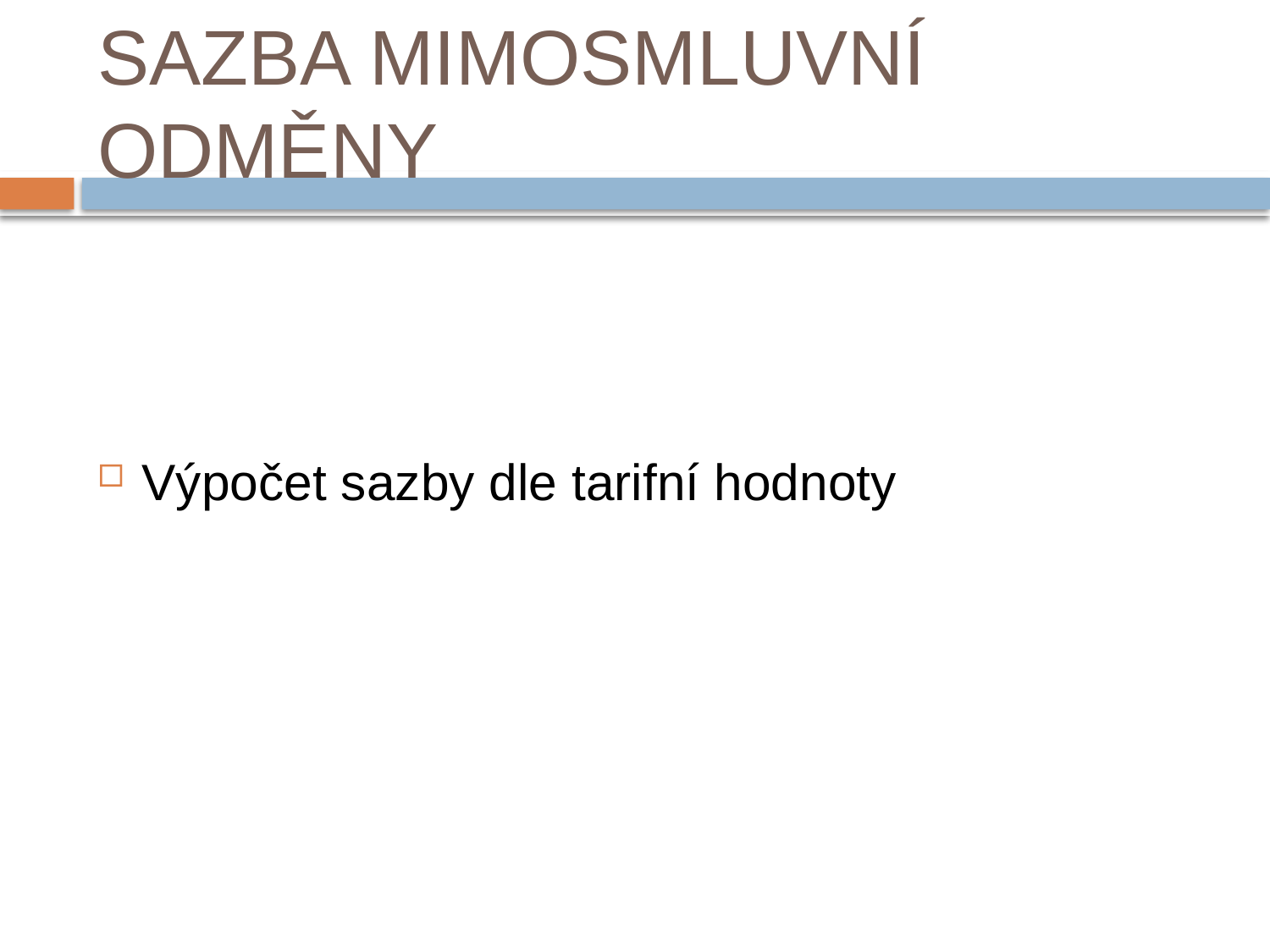

# SAZBA MIMOSMLUVNÍ ODMĚNY

Výpočet sazby dle tarifní hodnoty